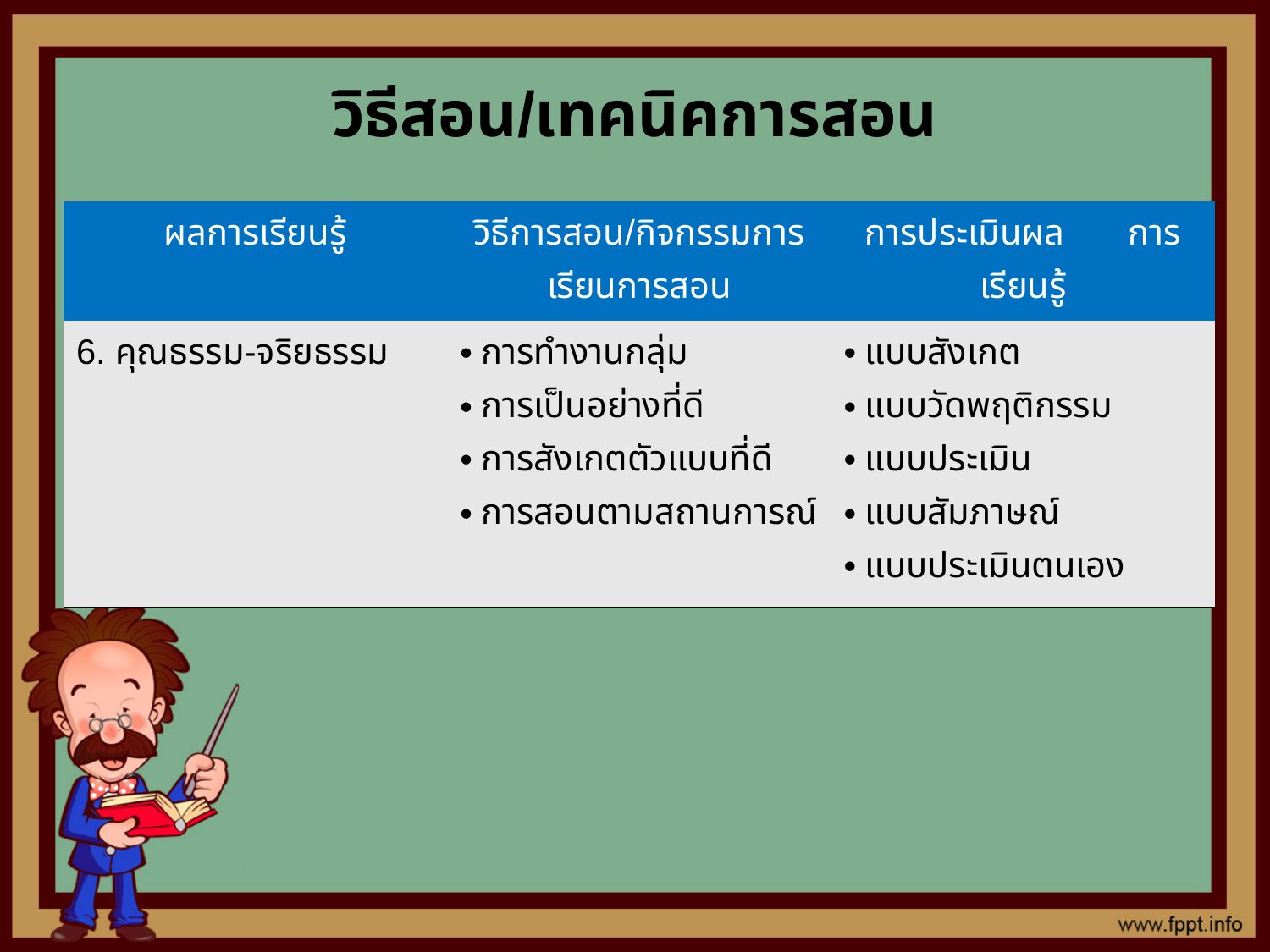

# วิธีสอน/เทคนิคการสอน
| ผลการเรียนรู้ | วิธีการสอน/กิจกรรมการเรียนการสอน | การประเมินผล การเรียนรู้ |
| --- | --- | --- |
| 6. คุณธรรม-จริยธรรม | การทำงานกลุ่ม การเป็นอย่างที่ดี การสังเกตตัวแบบที่ดี การสอนตามสถานการณ์ | แบบสังเกต แบบวัดพฤติกรรม แบบประเมิน แบบสัมภาษณ์ แบบประเมินตนเอง |